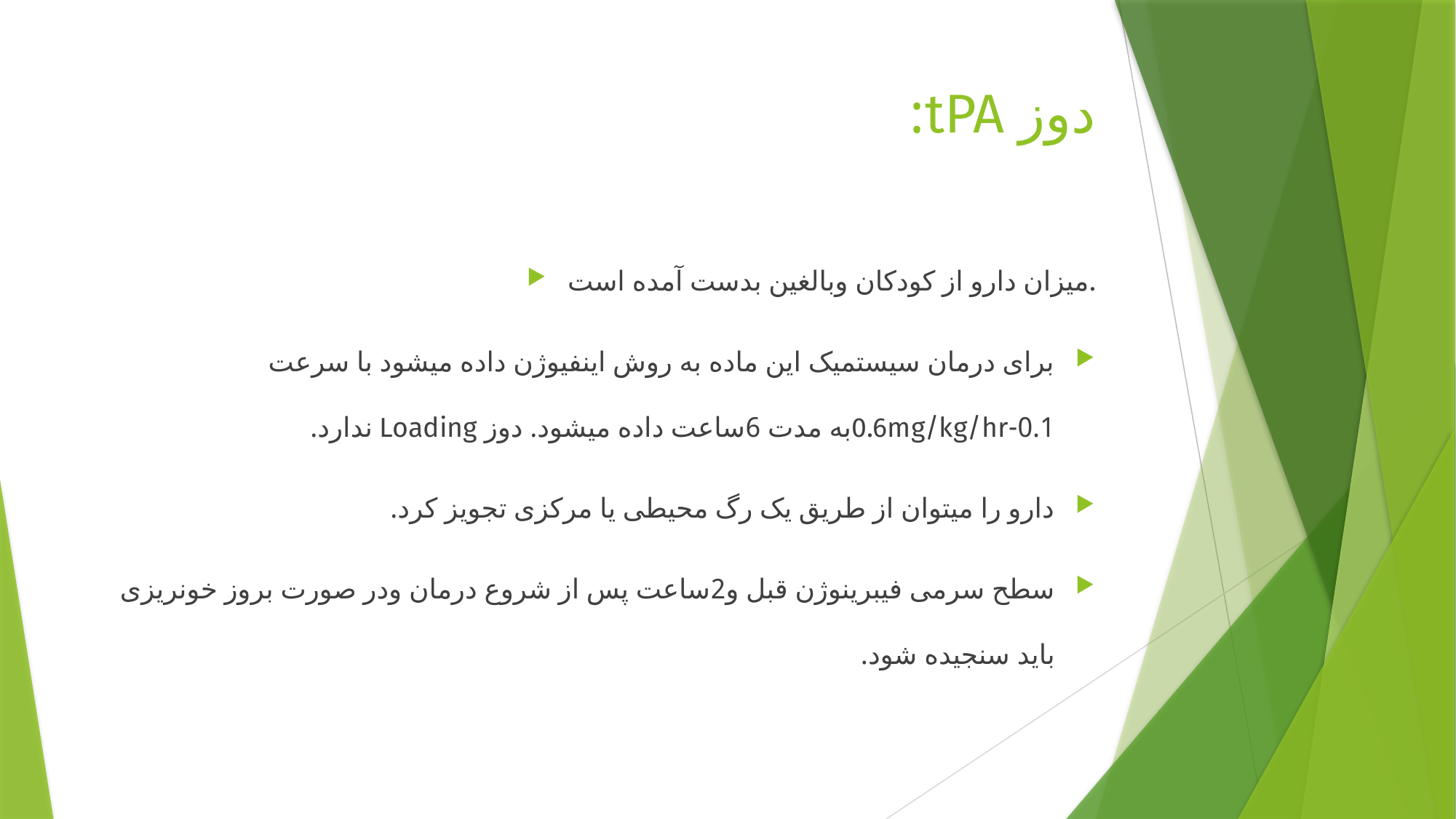

# دوز tPA:
میزان دارو از کودکان وبالغین بدست آمده است.
برای درمان سیستمیک این ماده به روش اینفیوژن داده میشود با سرعت 0.1-0.6mg/kg/hrبه مدت 6ساعت داده میشود. دوز Loading ندارد.
دارو را میتوان از طریق یک رگ محیطی یا مرکزی تجویز کرد.
سطح سرمی فیبرینوژن قبل و2ساعت پس از شروع درمان ودر صورت بروز خونریزی باید سنجیده شود.